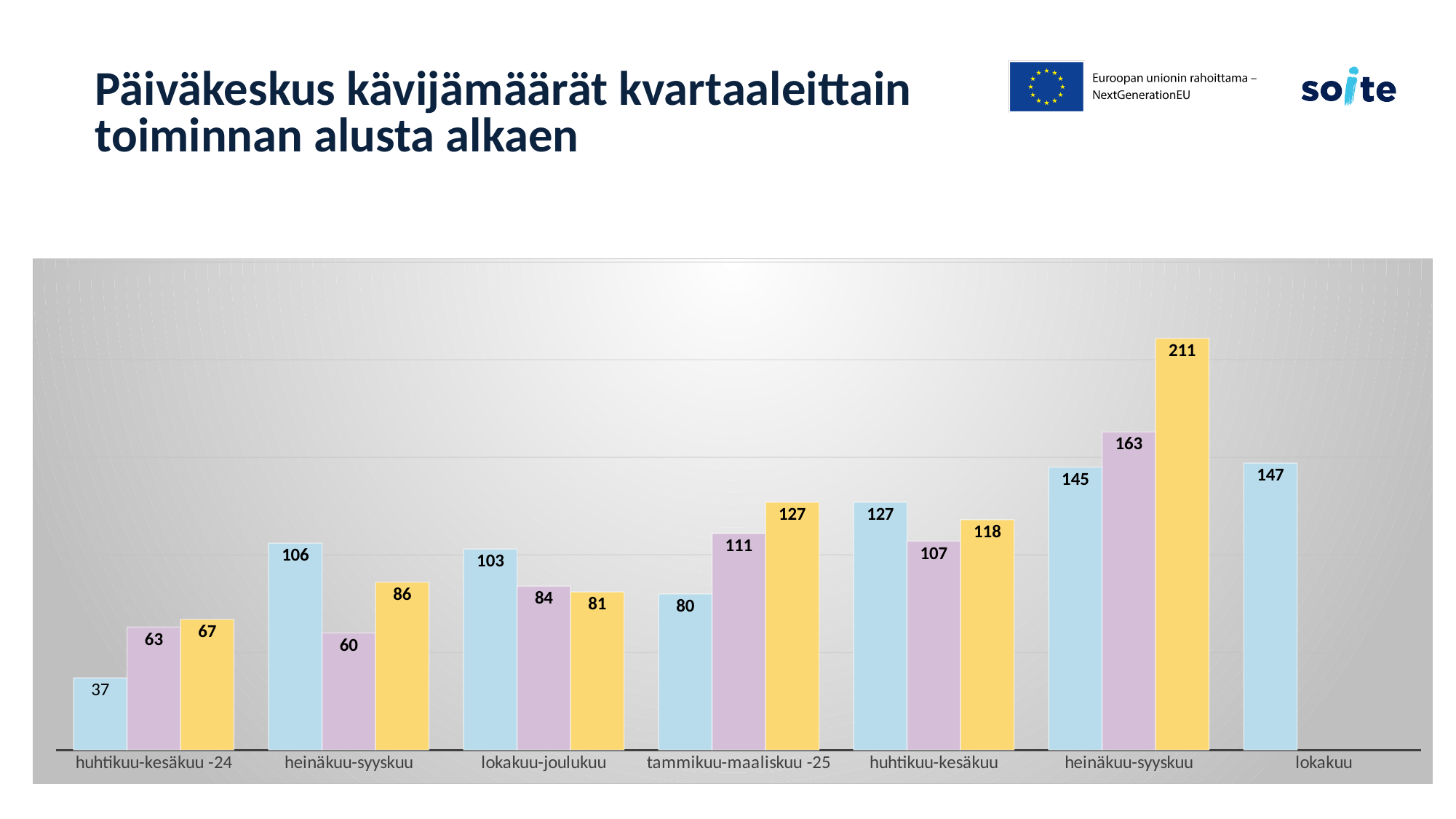

# Päiväkeskus kävijämäärät kvartaaleittain toiminnan alusta alkaen

### Chart

| Category | Sarja 1 | Sarja 2 | Sarja 3 |
|---|---|---|---|
| huhtikuu-kesäkuu -24 | 37.0 | 63.0 | 67.0 |
| heinäkuu-syyskuu | 106.0 | 60.0 | 86.0 |
| lokakuu-joulukuu | 103.0 | 84.0 | 81.0 |
| tammikuu-maaliskuu -25 | 80.0 | 111.0 | 127.0 |
| huhtikuu-kesäkuu | 127.0 | 107.0 | 118.0 |
| heinäkuu-syyskuu | 145.0 | 163.0 | 211.0 |
| lokakuu | 147.0 | None | None |